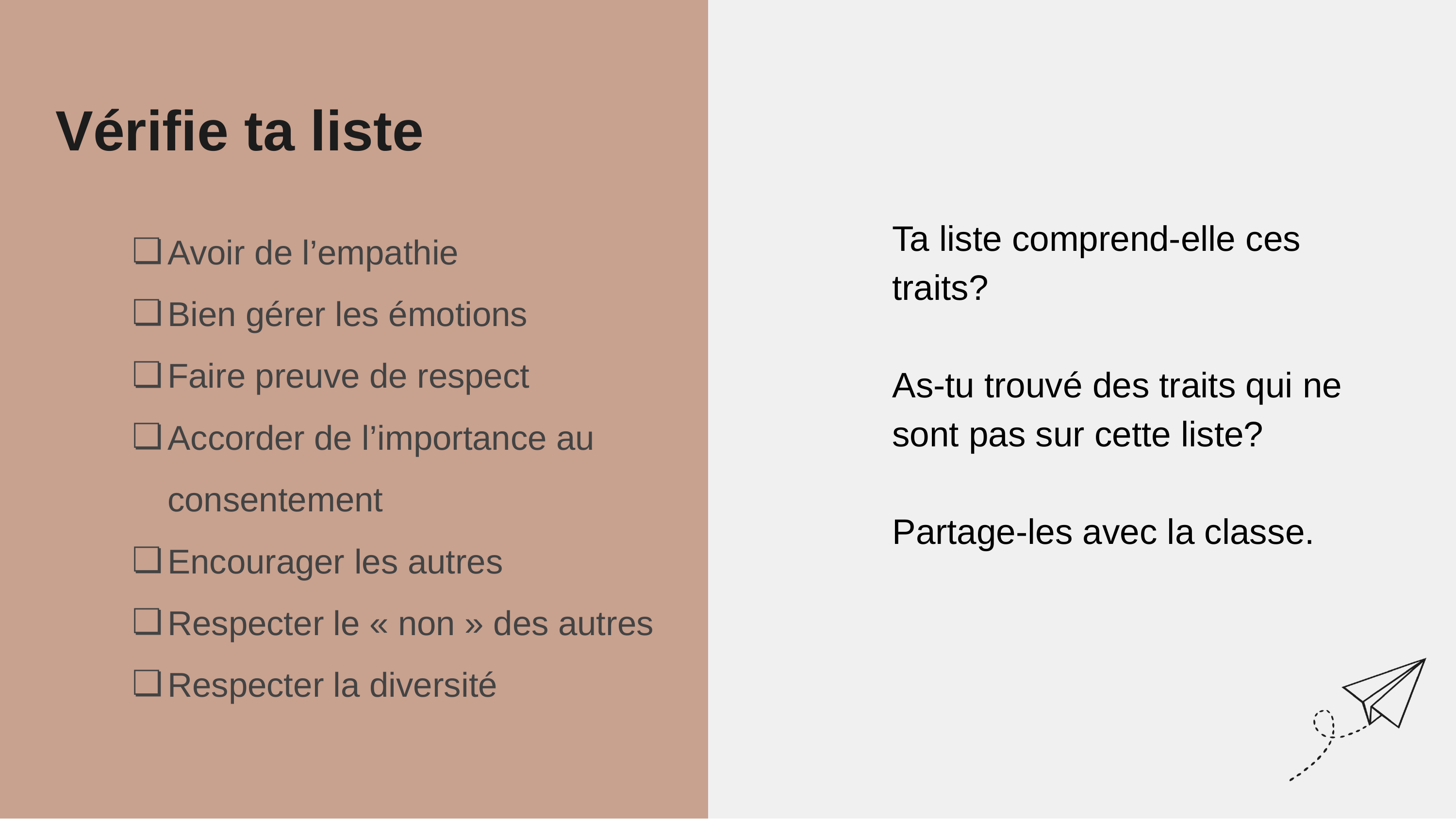

Vérifie ta liste
Avoir de l’empathie
Bien gérer les émotions
Faire preuve de respect
Accorder de l’importance au consentement
Encourager les autres
Respecter le « non » des autres
Respecter la diversité
Ta liste comprend-elle ces traits?

As-tu trouvé des traits qui ne sont pas sur cette liste?

Partage-les avec la classe.